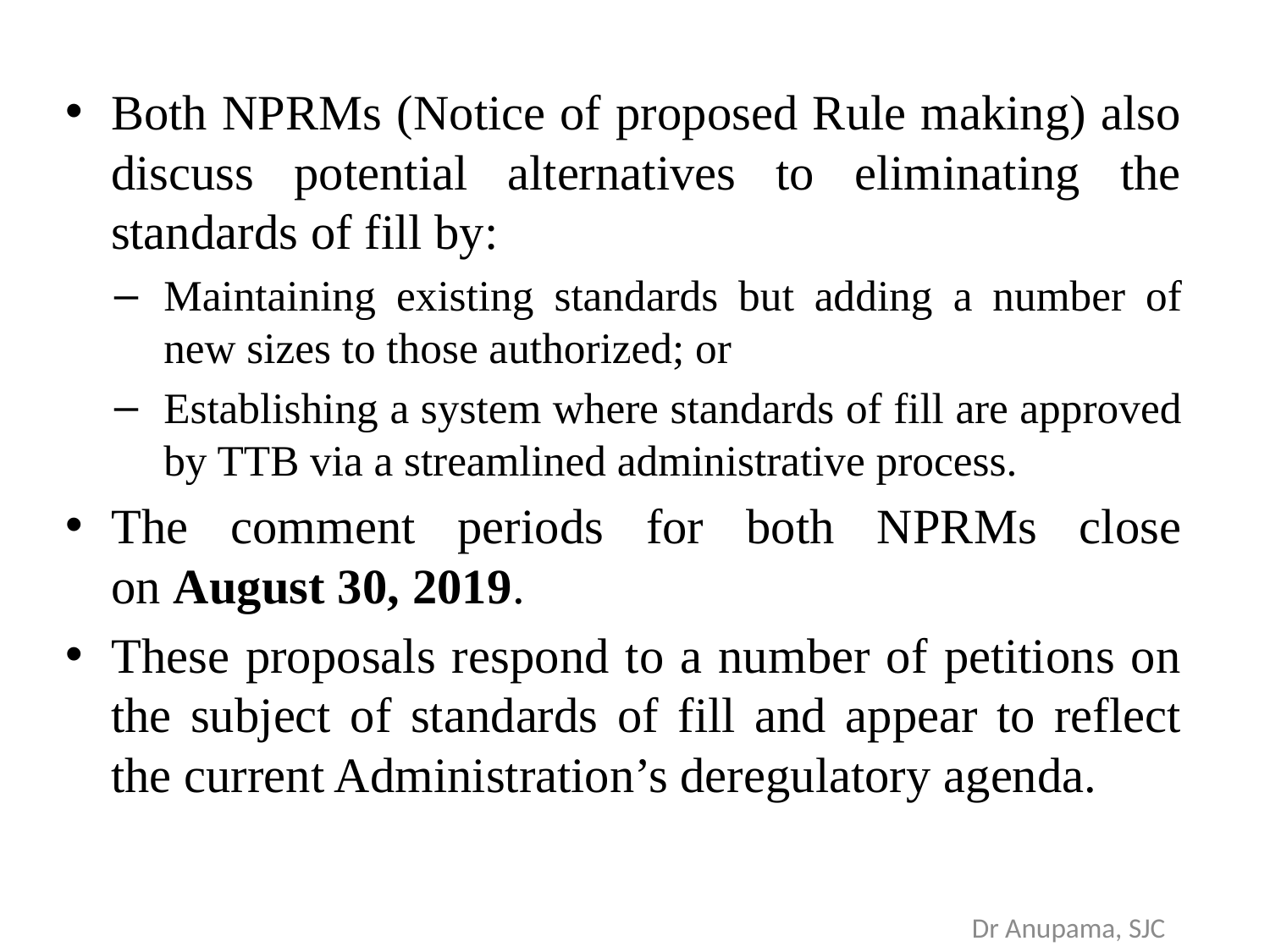

Both NPRMs (Notice of proposed Rule making) also discuss potential alternatives to eliminating the standards of fill by:
Maintaining existing standards but adding a number of new sizes to those authorized; or
Establishing a system where standards of fill are approved by TTB via a streamlined administrative process.
The comment periods for both NPRMs close on August 30, 2019.
These proposals respond to a number of petitions on the subject of standards of fill and appear to reflect the current Administration’s deregulatory agenda.
Dr Anupama, SJC